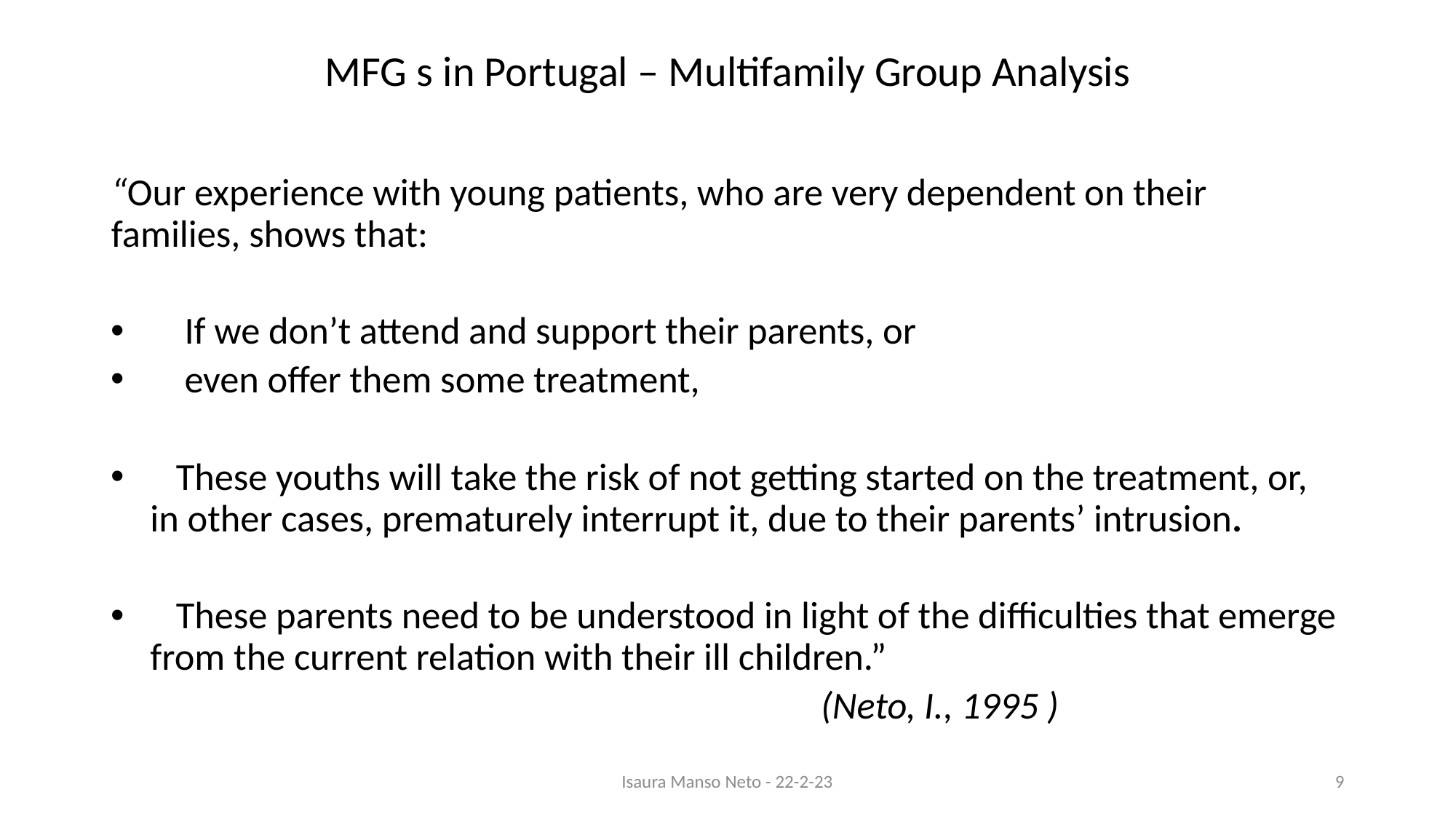

# MFG s in Portugal – Multifamily Group Analysis
“Our experience with young patients, who are very dependent on their families, shows that:

    If we don’t attend and support their parents, or
    even offer them some treatment,

   These youths will take the risk of not getting started on the treatment, or, in other cases, prematurely interrupt it, due to their parents’ intrusion.

   These parents need to be understood in light of the difficulties that emerge from the current relation with their ill children.”
                                                                                   (Neto, I., 1995 )

Isaura Manso Neto - 22-2-23
9